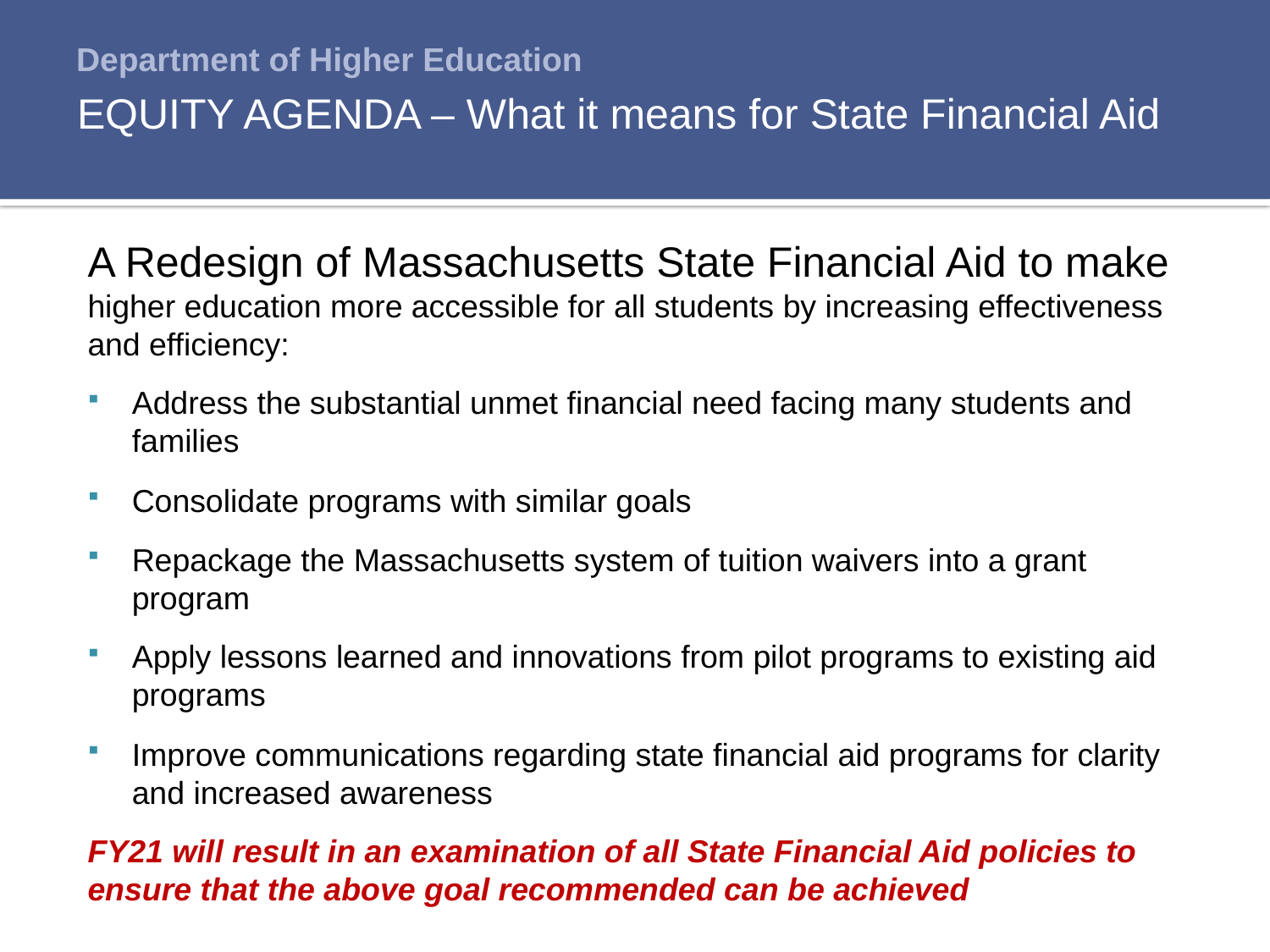

# Department of Higher Education
EQUITY AGENDA – What it means for State Financial Aid
A Redesign of Massachusetts State Financial Aid to make higher education more accessible for all students by increasing effectiveness and efficiency:
Address the substantial unmet financial need facing many students and families
Consolidate programs with similar goals
Repackage the Massachusetts system of tuition waivers into a grant program
Apply lessons learned and innovations from pilot programs to existing aid programs
Improve communications regarding state financial aid programs for clarity and increased awareness
FY21 will result in an examination of all State Financial Aid policies to ensure that the above goal recommended can be achieved